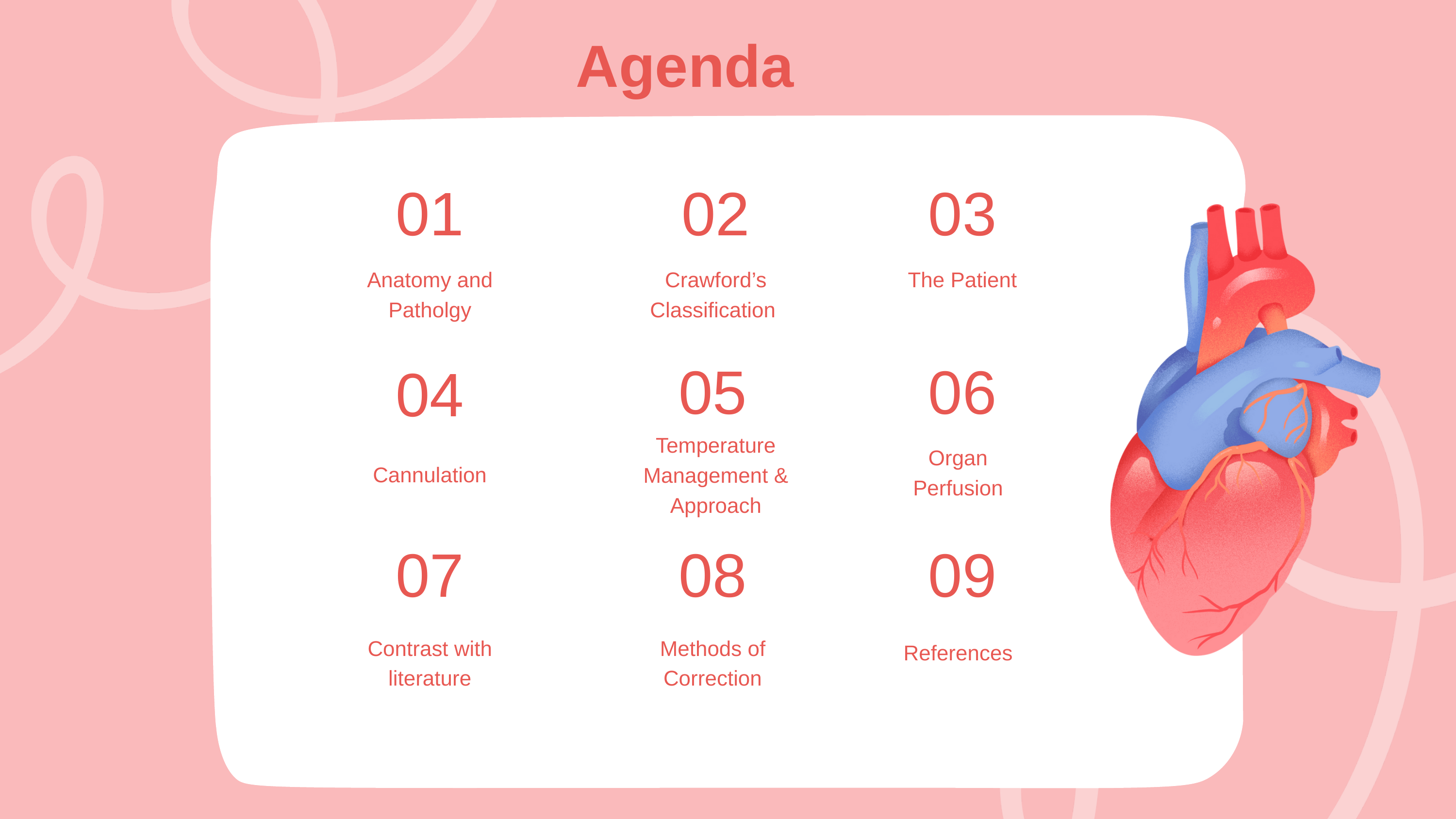

Agenda

01
02
03

Anatomy and Patholgy
Crawford’s Classification
The Patient
05
06
04
Temperature Management & Approach
Organ Perfusion
Cannulation
07
08
09
Contrast with literature
Methods of Correction
References